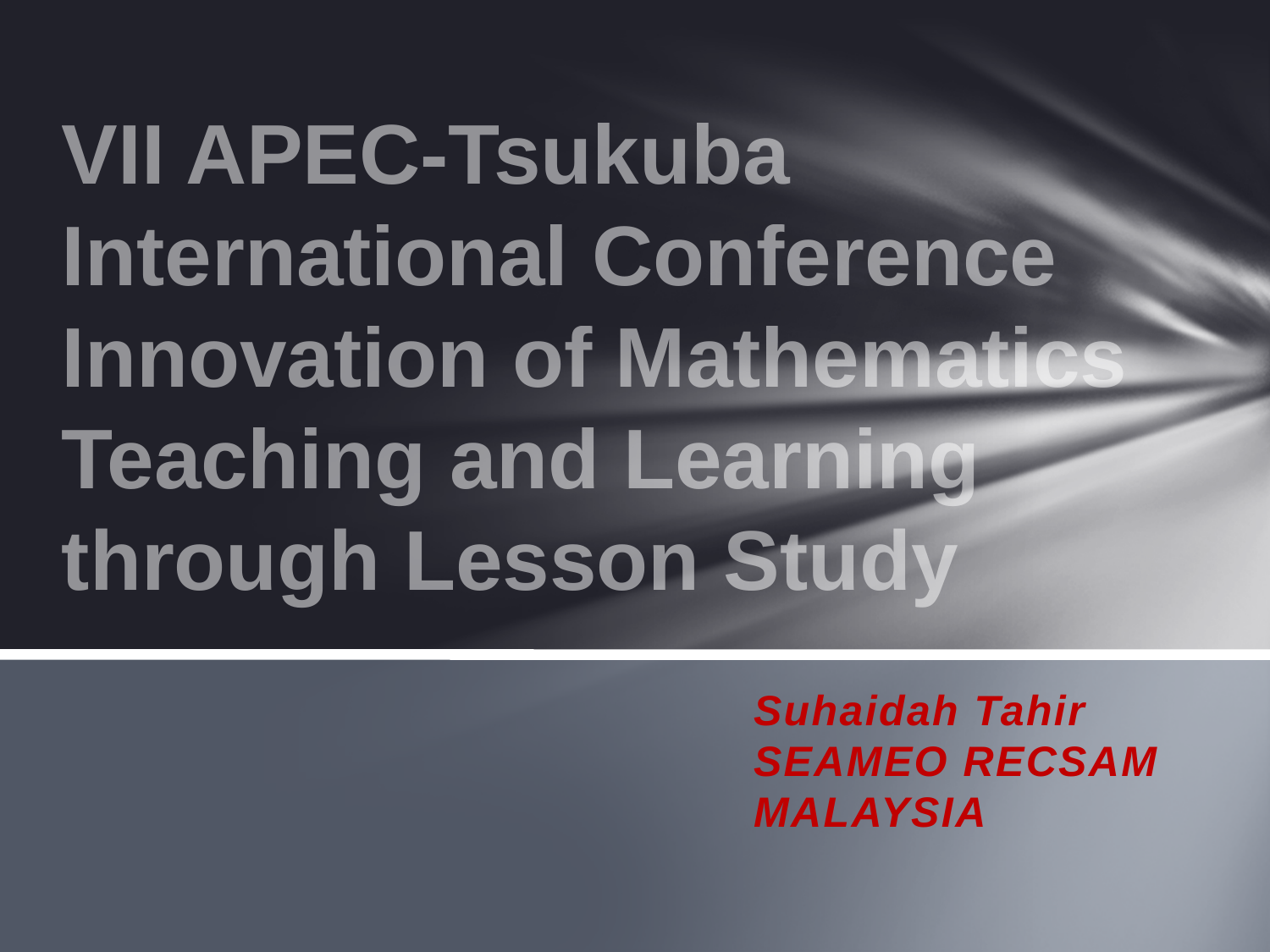

# VII APEC-Tsukuba International Conference Innovation of Mathematics Teaching and Learning through Lesson Study
Suhaidah Tahir
SEAMEO RECSAM
MALAYSIA